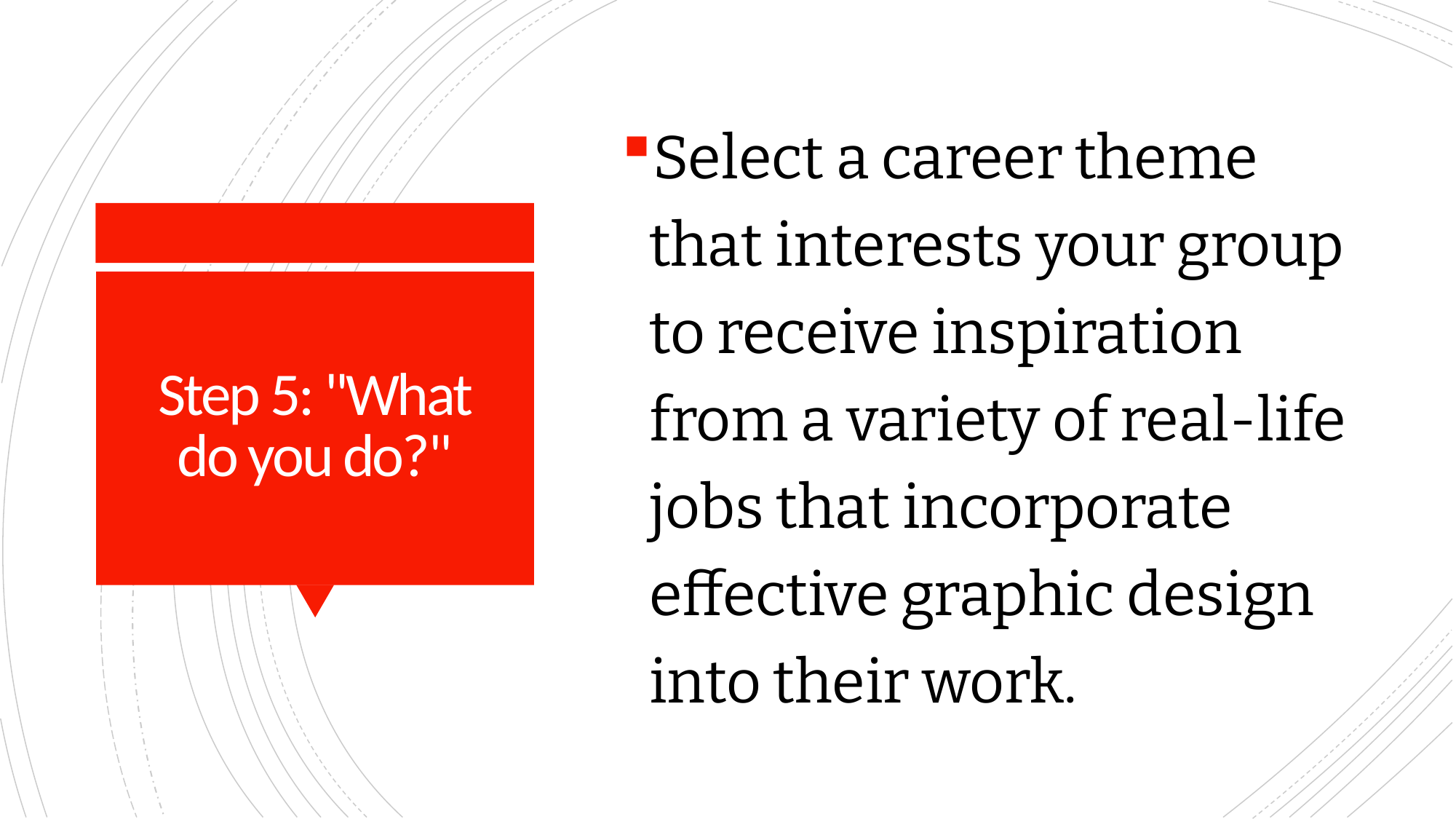

Select a career theme that interests your group to receive inspiration from a variety of real-life jobs that incorporate effective graphic design into their work.
# Step 5: "What do you do?"